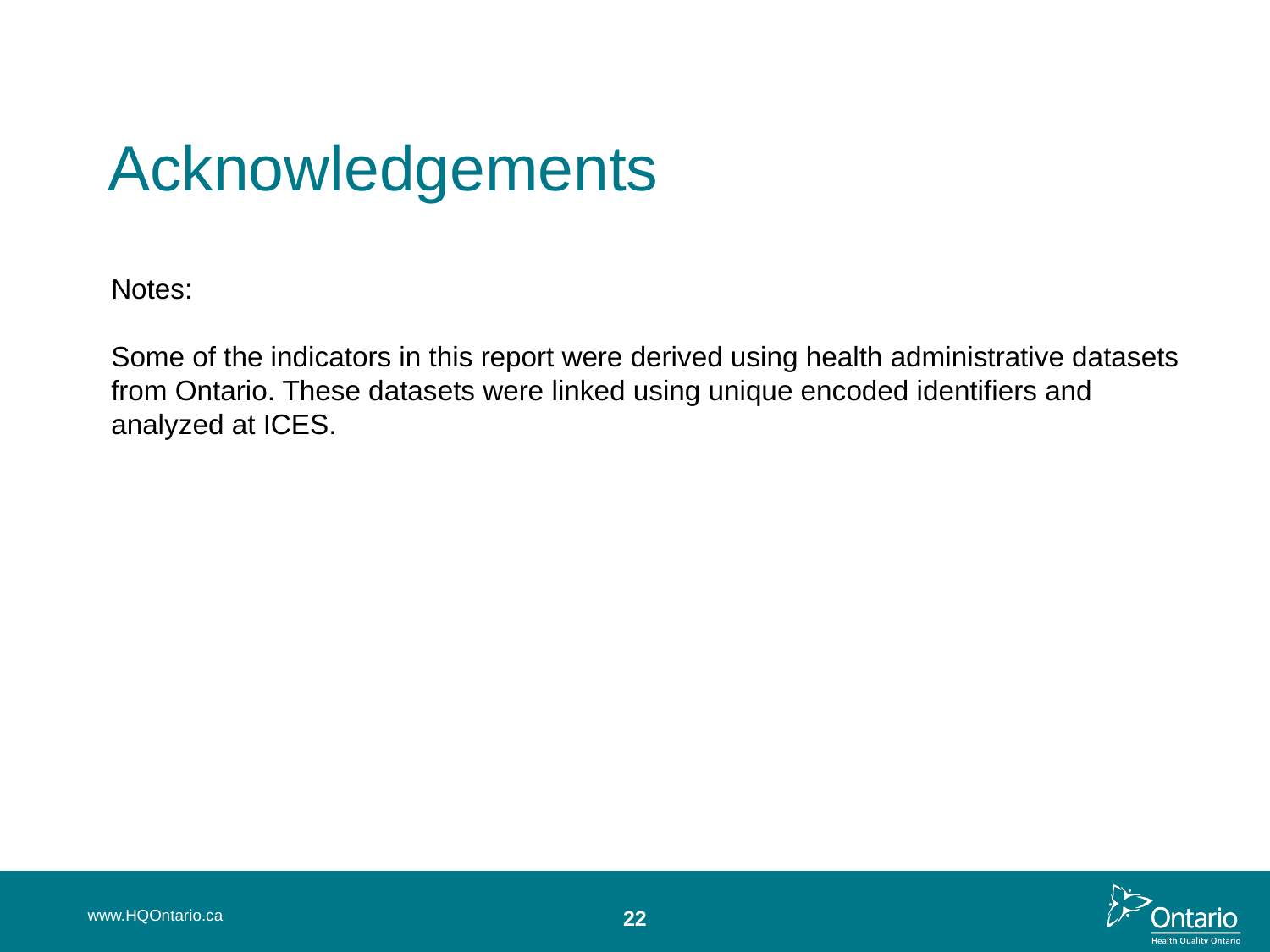

Acknowledgements

Notes:

Some of the indicators in this report were derived using health administrative datasets from Ontario. These datasets were linked using unique encoded identifiers and analyzed at ICES.
www.HQOntario.ca